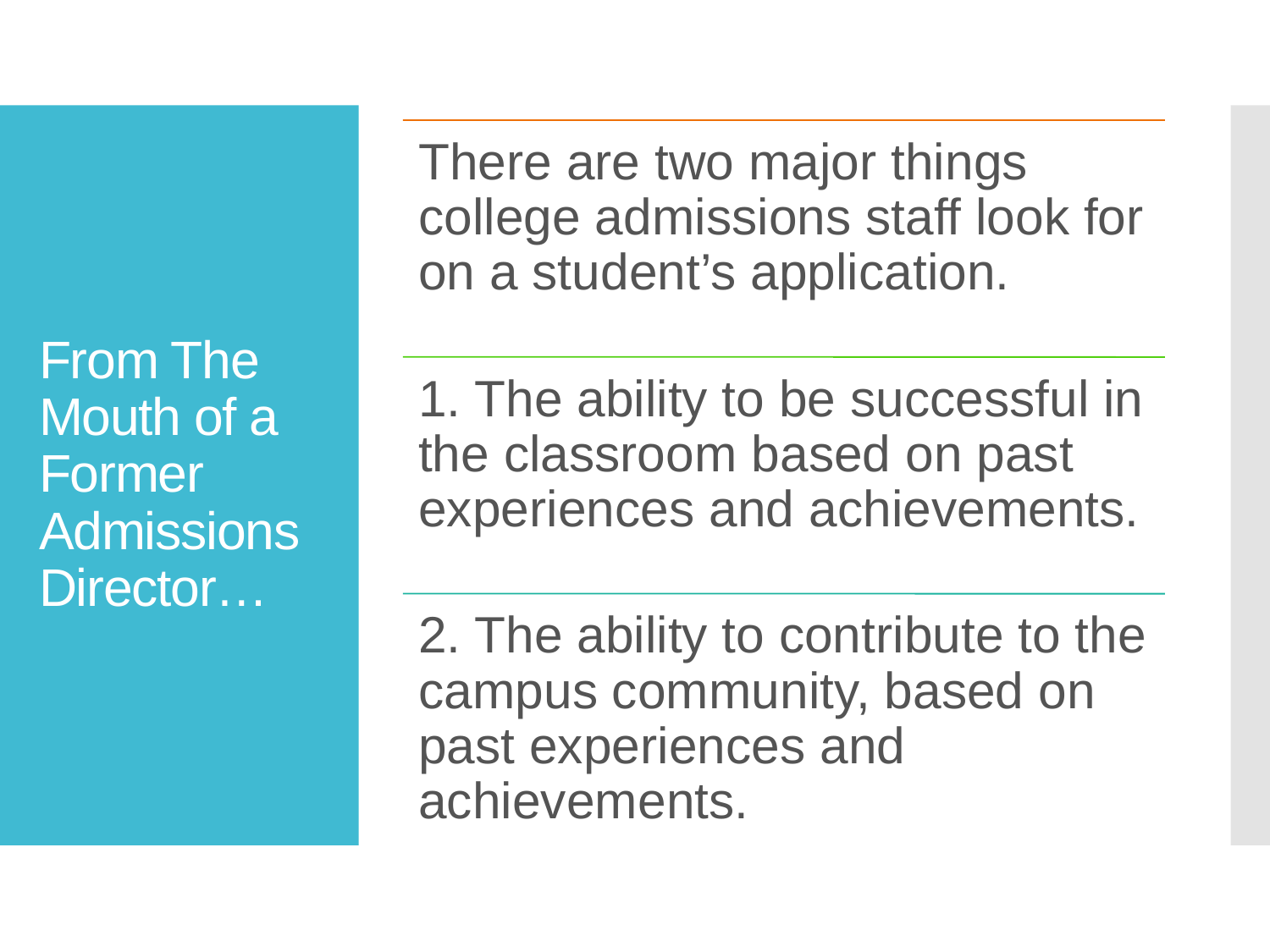

There are two major things college admissions staff look for on a student’s application.
1. The ability to be successful in the classroom based on past experiences and achievements.
2. The ability to contribute to the campus community, based on past experiences and achievements.
# From The Mouth of a Former Admissions Director…